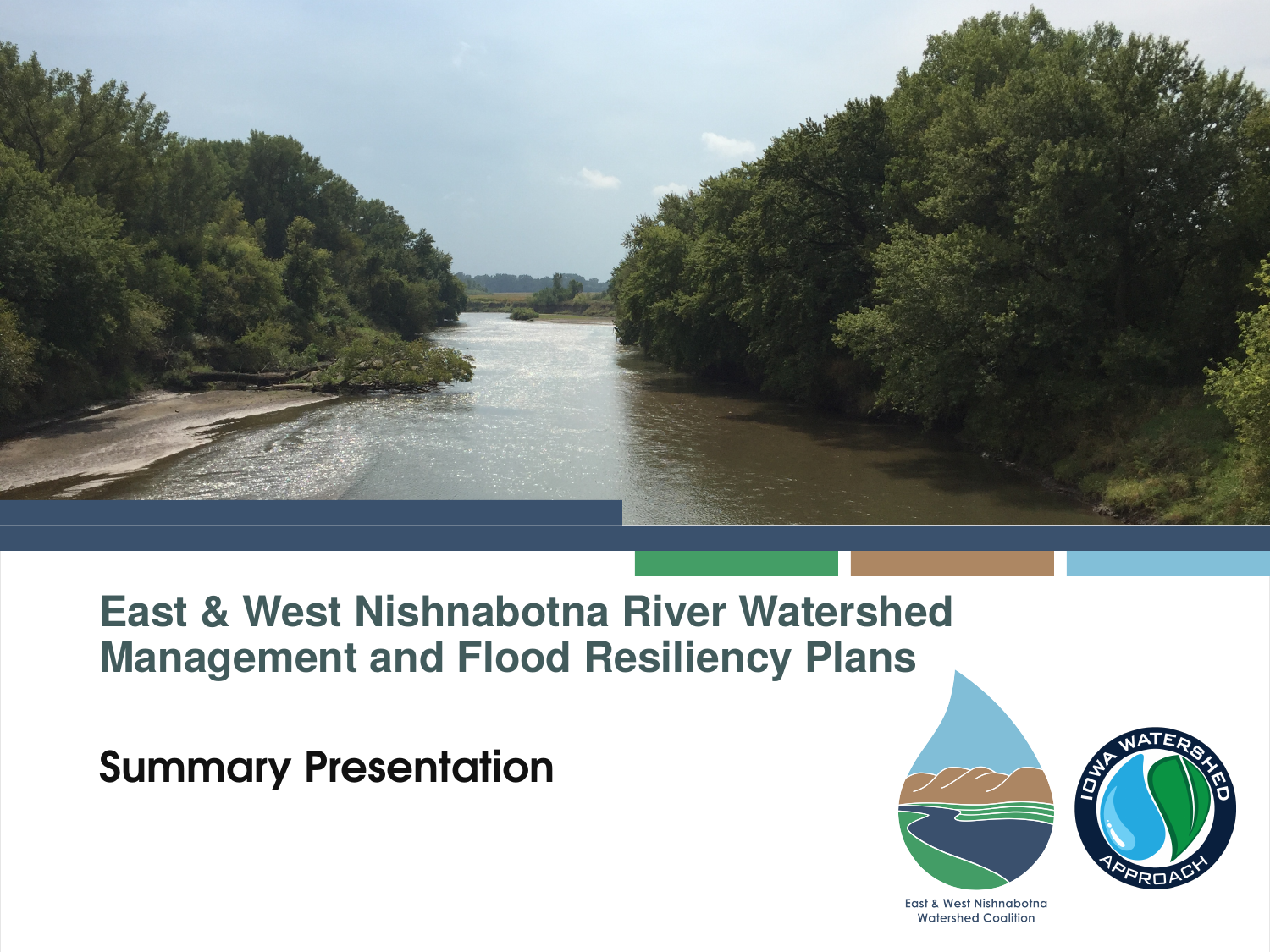

# East & West Nishnabotna River Watershed Management and Flood Resiliency Plans
Summary Presentation